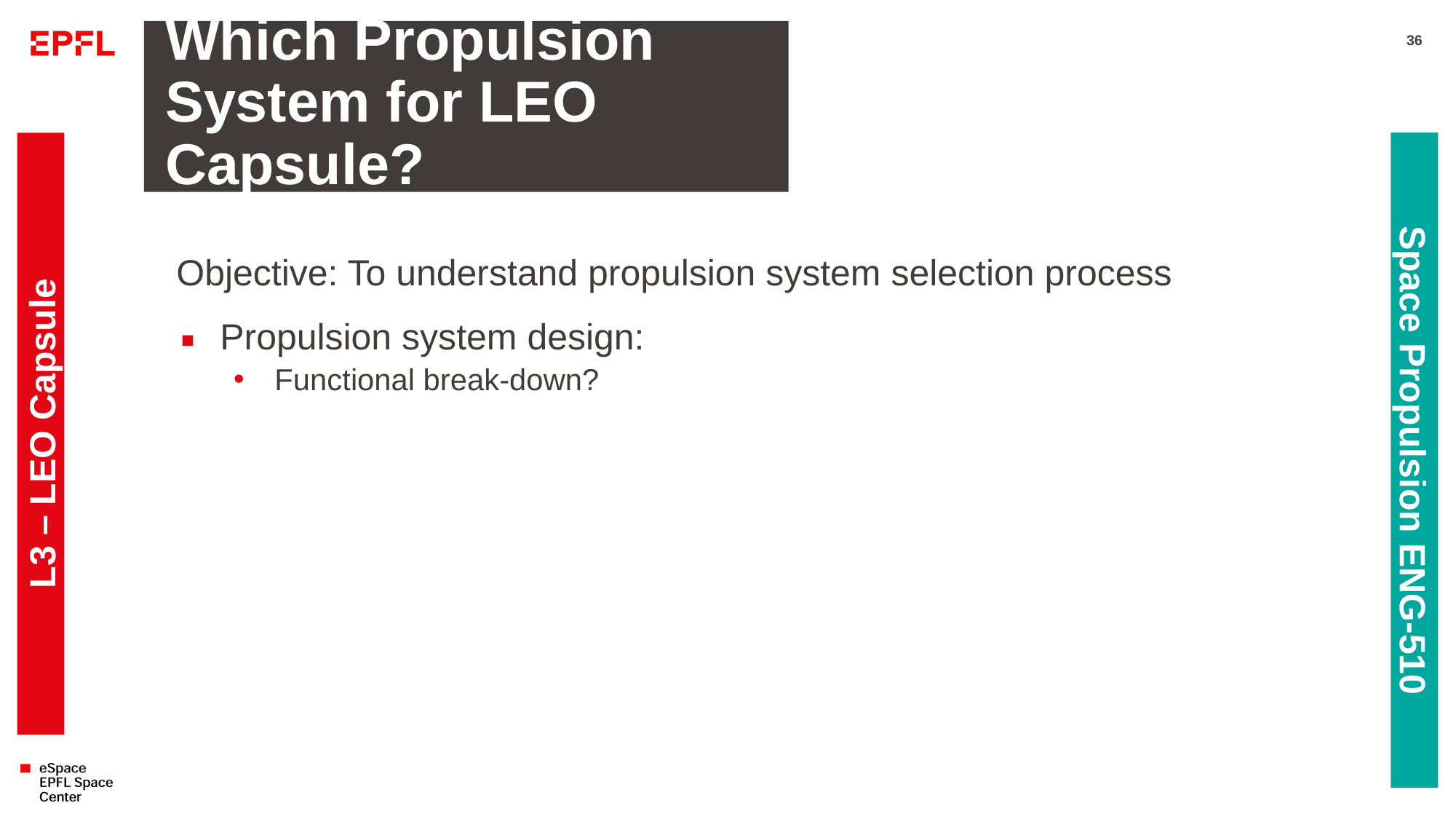

# Which Propulsion System for LEO Capsule?
36
Objective: To understand propulsion system selection process
Propulsion system design:
Functional break-down?

L3 – LEO Capsule
Space Propulsion ENG-510